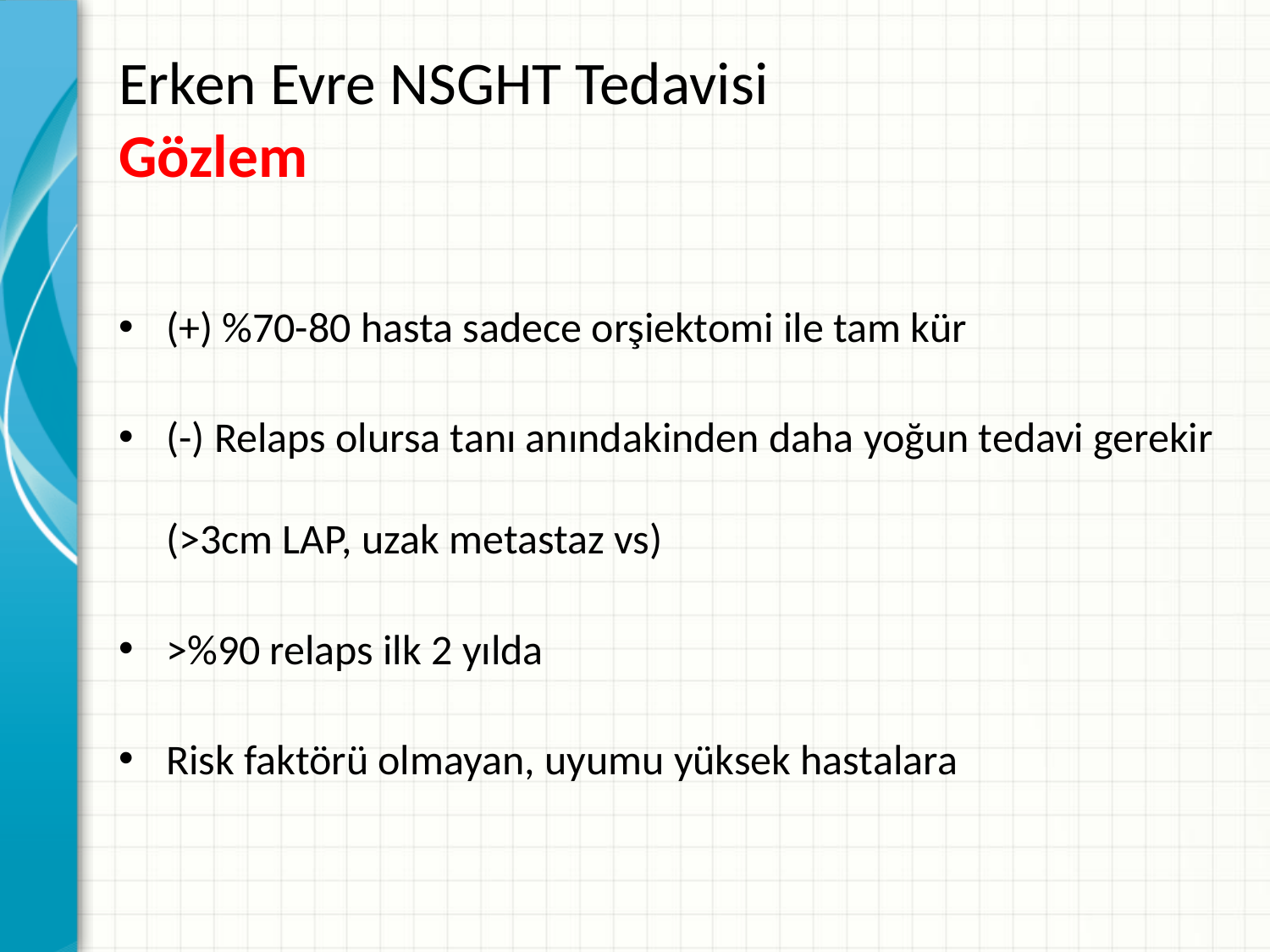

# Erken Evre NSGHT Tedavisi Gözlem
(+) %70-80 hasta sadece orşiektomi ile tam kür
(-) Relaps olursa tanı anındakinden daha yoğun tedavi gerekir (>3cm LAP, uzak metastaz vs)
>%90 relaps ilk 2 yılda
Risk faktörü olmayan, uyumu yüksek hastalara